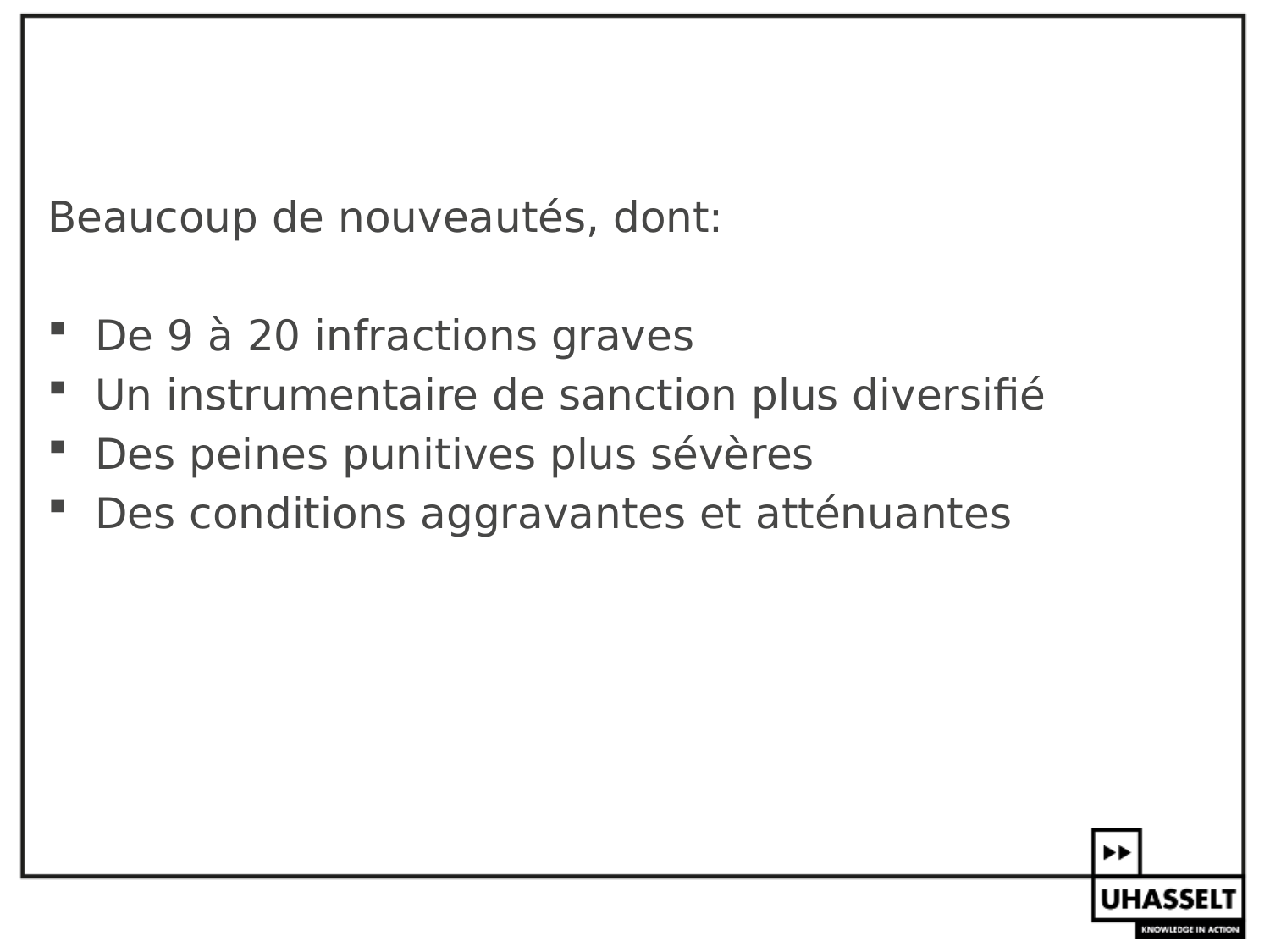

#

Beaucoup de nouveautés, dont:

De 9 à 20 infractions graves
Un instrumentaire de sanction plus diversifié
Des peines punitives plus sévères
Des conditions aggravantes et atténuantes